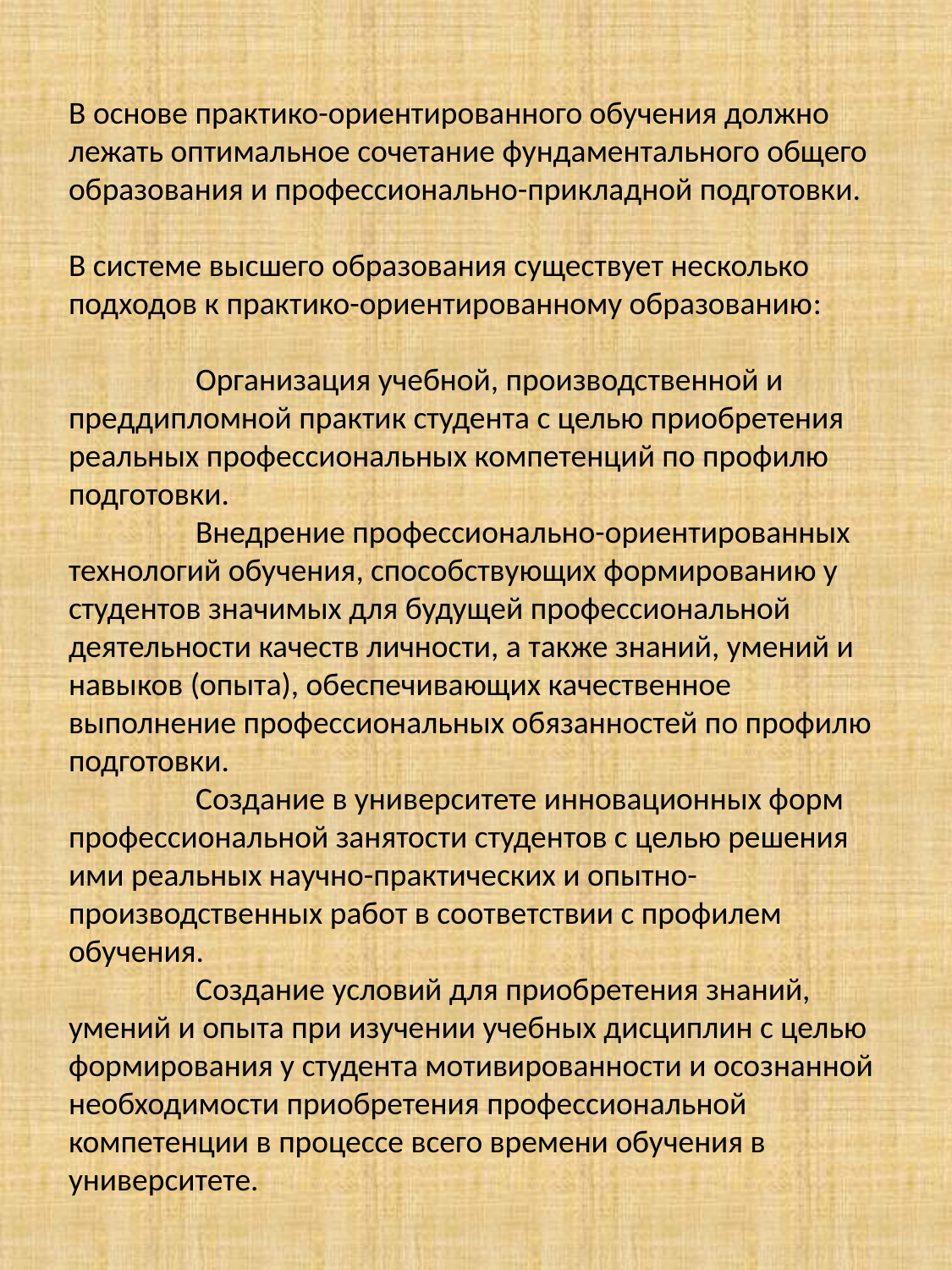

В основе практико-ориентированного обучения должно лежать оптимальное сочетание фундаментального общего образования и профессионально-прикладной подготовки.

В системе высшего образования существует несколько подходов к практико-ориентированному образованию:

	Организация учебной, производственной и преддипломной практик студента с целью приобретения реальных профессиональных компетенций по профилю подготовки.
	Внедрение профессионально-ориентированных технологий обучения, способствующих формированию у студентов значимых для будущей профессиональной деятельности качеств личности, а также знаний, умений и навыков (опыта), обеспечивающих качественное выполнение профессиональных обязанностей по профилю подготовки.
	Создание в университете инновационных форм профессиональной занятости студентов с целью решения ими реальных научно-практических и опытно-производственных работ в соответствии с профилем обучения.
	Создание условий для приобретения знаний, умений и опыта при изучении учебных дисциплин с целью формирования у студента мотивированности и осознанной необходимости приобретения профессиональной компетенции в процессе всего времени обучения в университете.